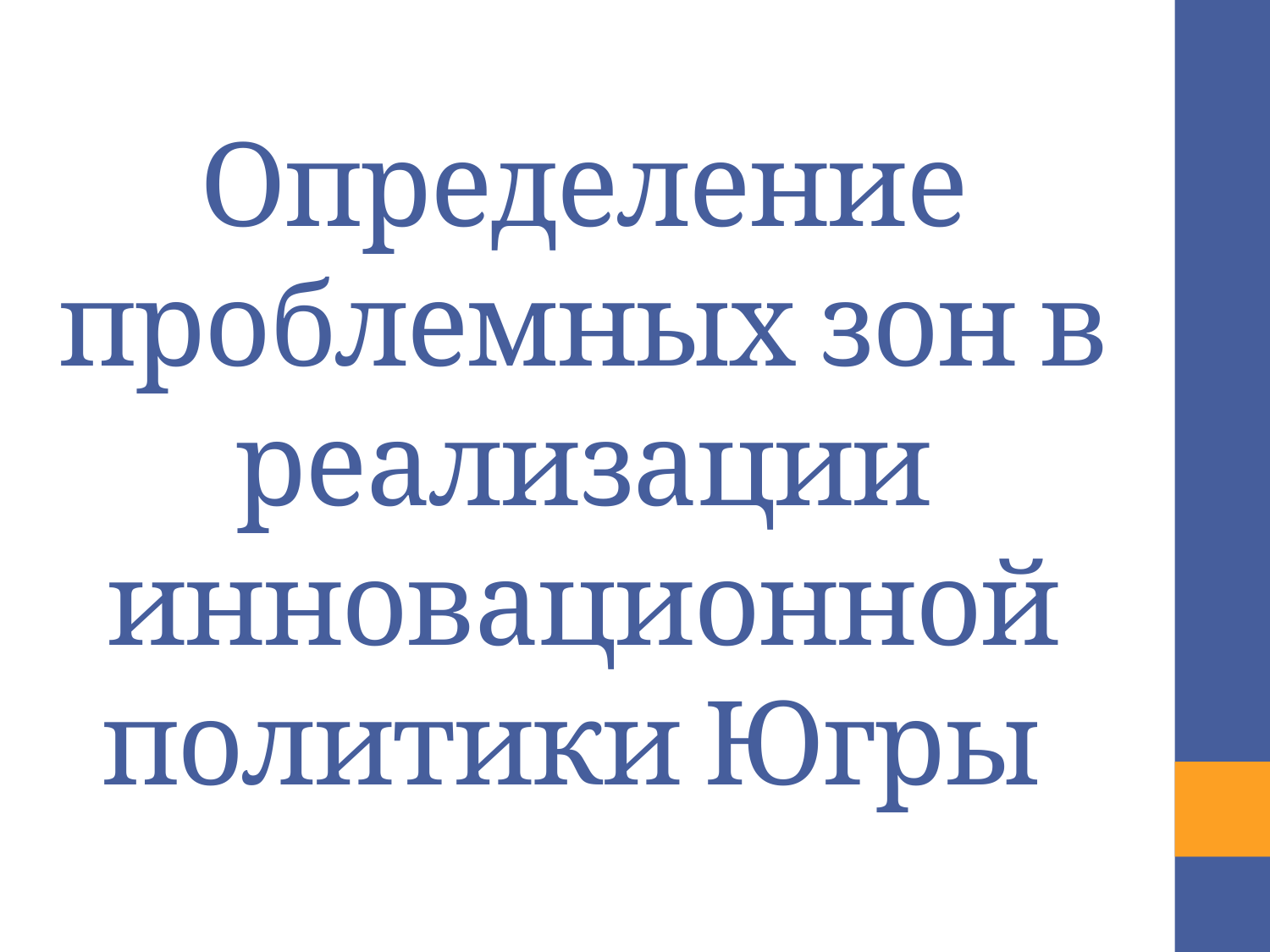

# Определение проблемных зон в реализации инновационной политики Югры